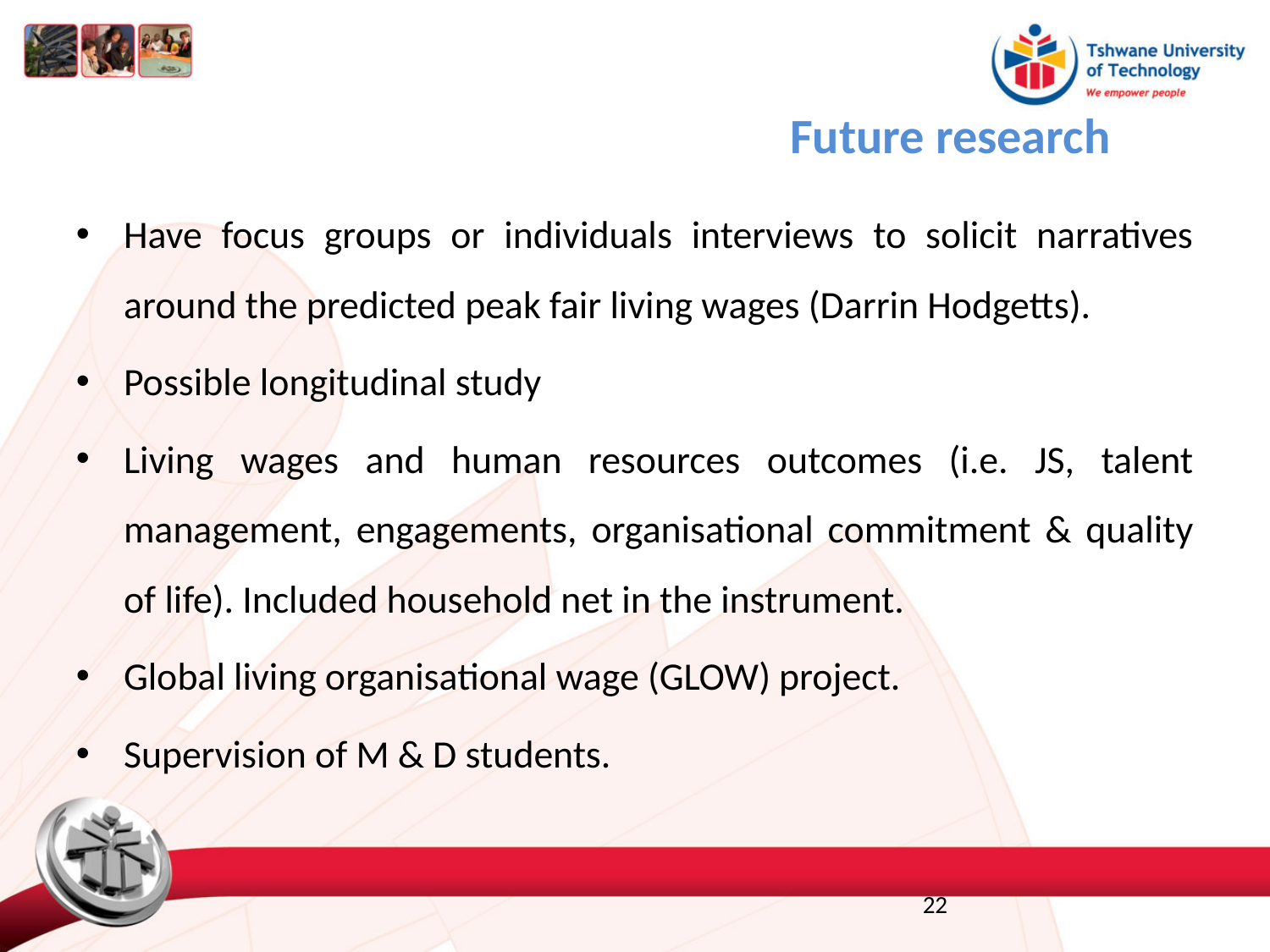

Future research

Have focus groups or individuals interviews to solicit narratives around the predicted peak fair living wages (Darrin Hodgetts).
Possible longitudinal study
Living wages and human resources outcomes (i.e. JS, talent management, engagements, organisational commitment & quality of life). Included household net in the instrument.
Global living organisational wage (GLOW) project.
Supervision of M & D students.

22